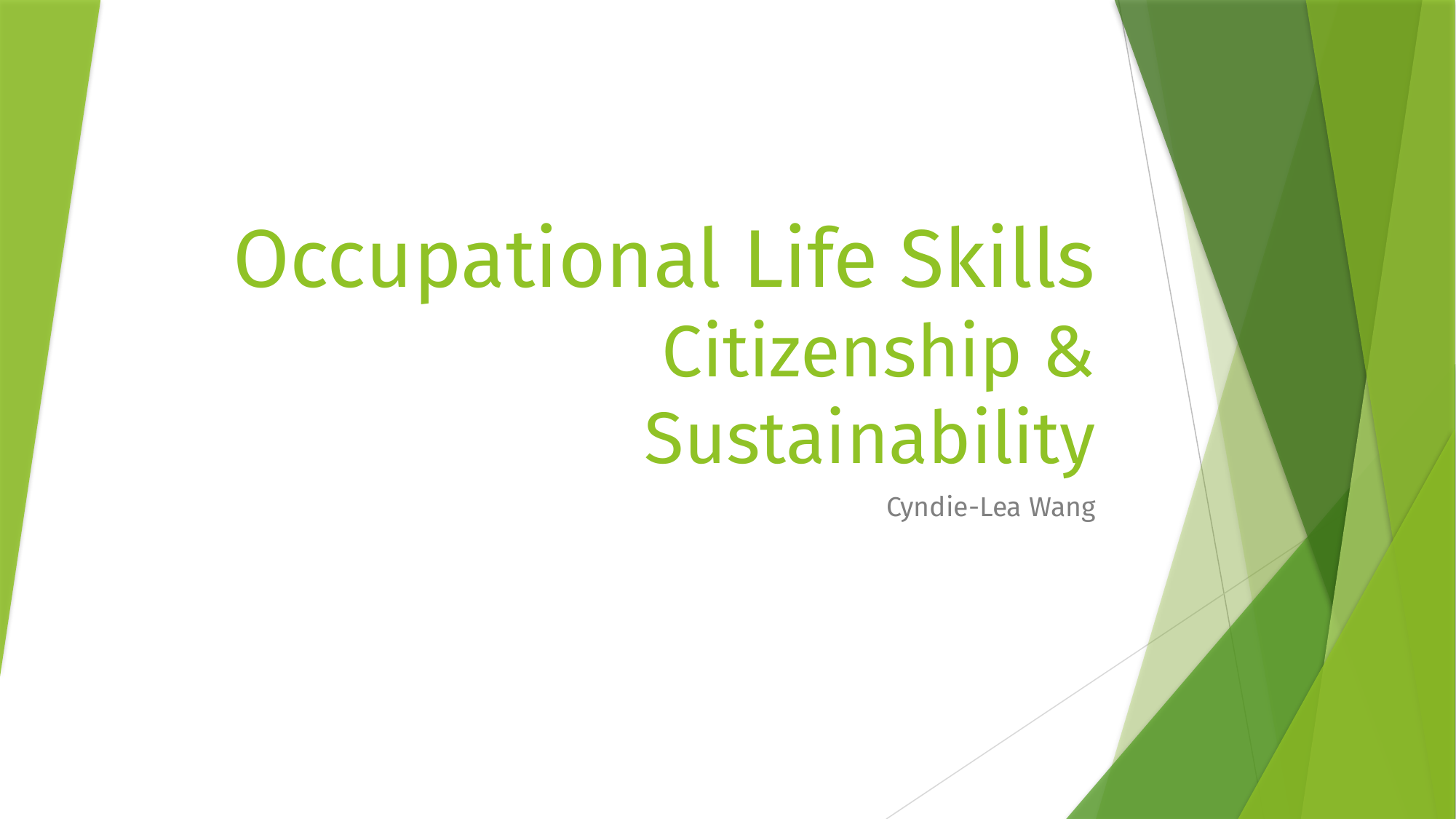

# Occupational Life Skills Citizenship & Sustainability
Cyndie-Lea Wang